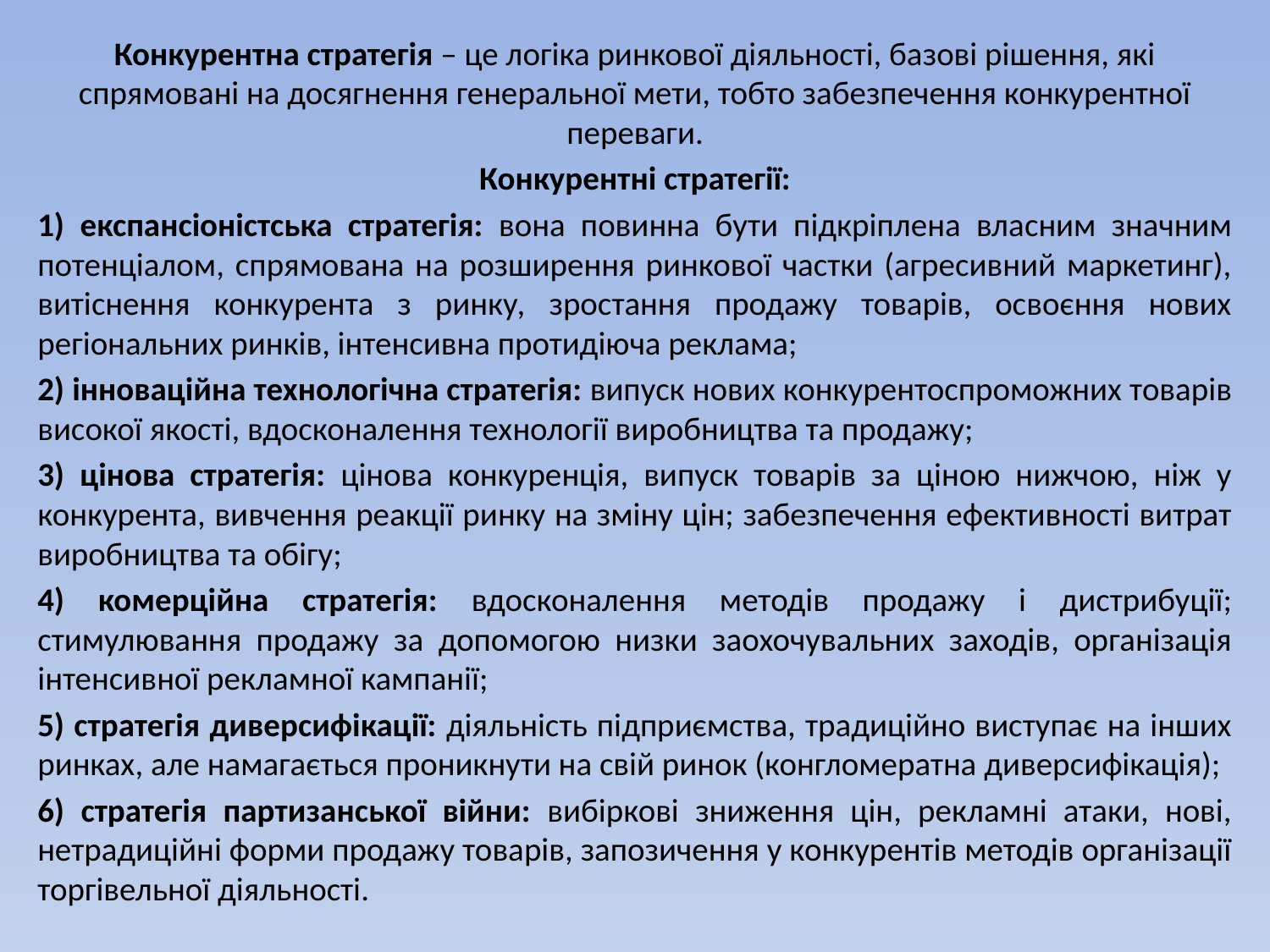

Конкурентна стратегія – це логіка ринкової діяльності, базові рішення, які спрямовані на досягнення генеральної мети, тобто забезпечення конкурентної переваги.
Конкурентні стратегії:
1) експансіоністська стратегія: вона повинна бути підкріплена власним значним потенціалом, спрямована на розширення ринкової частки (агресивний маркетинг), витіснення конкурента з ринку, зростання продажу товарів, освоєння нових регіональних ринків, інтенсивна протидіюча реклама;
2) інноваційна технологічна стратегія: випуск нових конкурентоспроможних товарів високої якості, вдосконалення технології виробництва та продажу;
3) цінова стратегія: цінова конкуренція, випуск товарів за ціною нижчою, ніж у конкурента, вивчення реакції ринку на зміну цін; забезпечення ефективності витрат виробництва та обігу;
4) комерційна стратегія: вдосконалення методів продажу і дистрибуції; стимулювання продажу за допомогою низки заохочувальних заходів, організація інтенсивної рекламної кампанії;
5) стратегія диверсифікації: діяльність підприємства, традиційно виступає на інших ринках, але намагається проникнути на свій ринок (конгломератна диверсифікація);
6) стратегія партизанської війни: вибіркові зниження цін, рекламні атаки, нові, нетрадиційні форми продажу товарів, запозичення у конкурентів методів організації торгівельної діяльності.